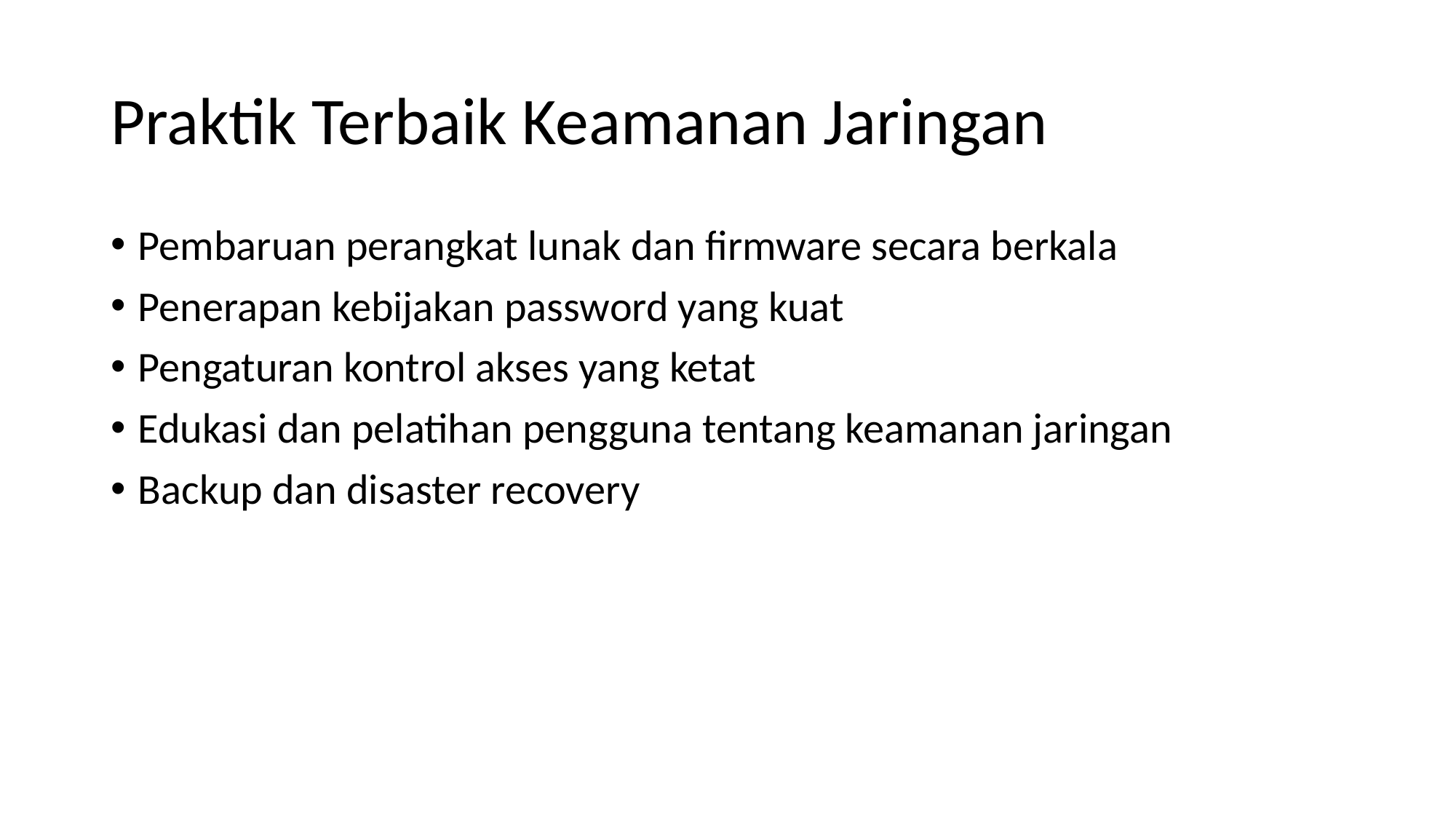

# Praktik Terbaik Keamanan Jaringan
Pembaruan perangkat lunak dan firmware secara berkala
Penerapan kebijakan password yang kuat
Pengaturan kontrol akses yang ketat
Edukasi dan pelatihan pengguna tentang keamanan jaringan
Backup dan disaster recovery